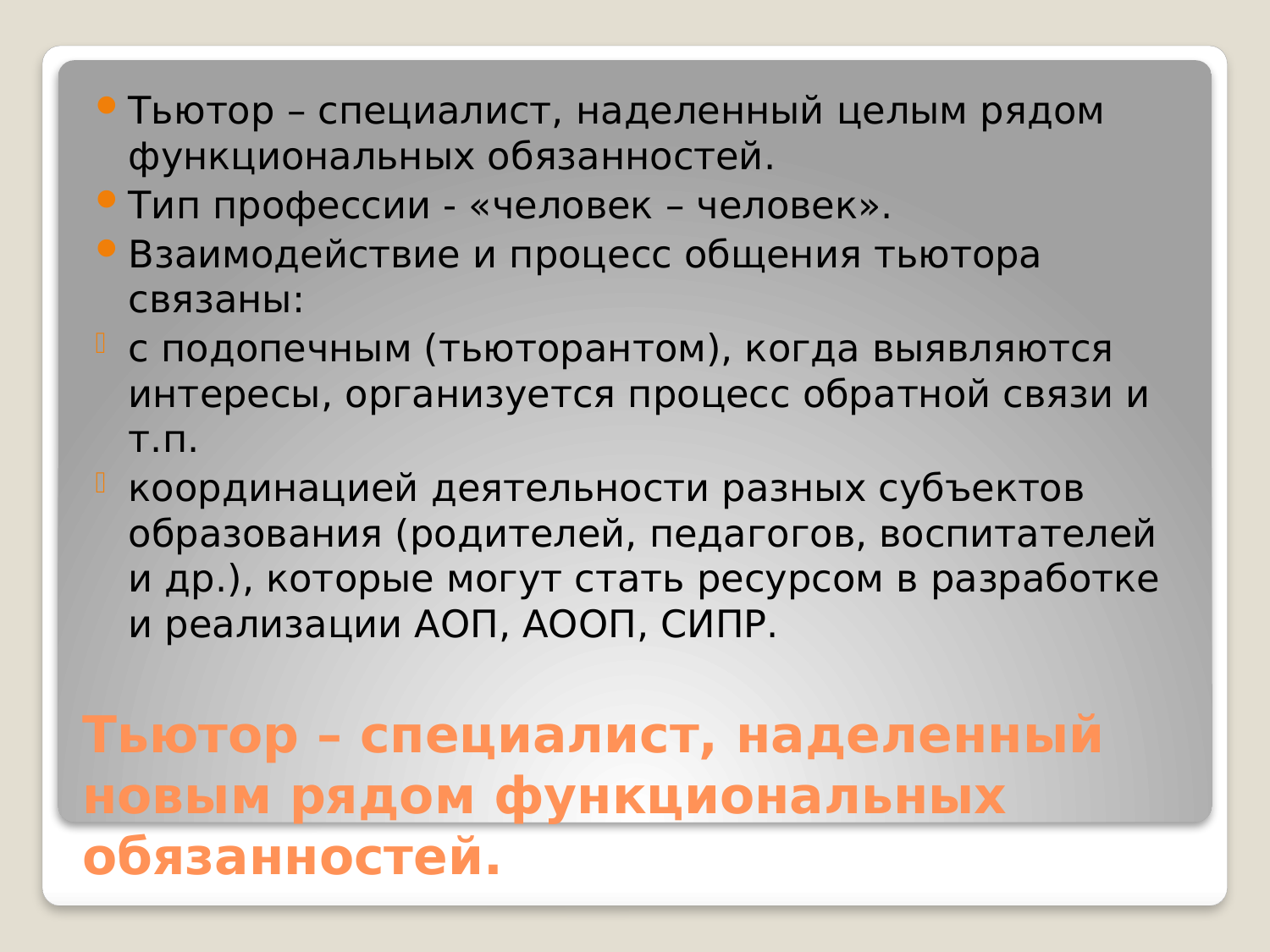

Тьютор – специалист, наделенный целым рядом функциональных обязанностей.
Тип профессии - «человек – человек».
Взаимодействие и процесс общения тьютора связаны:
с подопечным (тьюторантом), когда выявляются интересы, организуется процесс обратной связи и т.п.
координацией деятельности разных субъектов образования (родителей, педагогов, воспитателей и др.), которые могут стать ресурсом в разработке и реализации АОП, АООП, СИПР.
# Тьютор – специалист, наделенный новым рядом функциональных обязанностей.